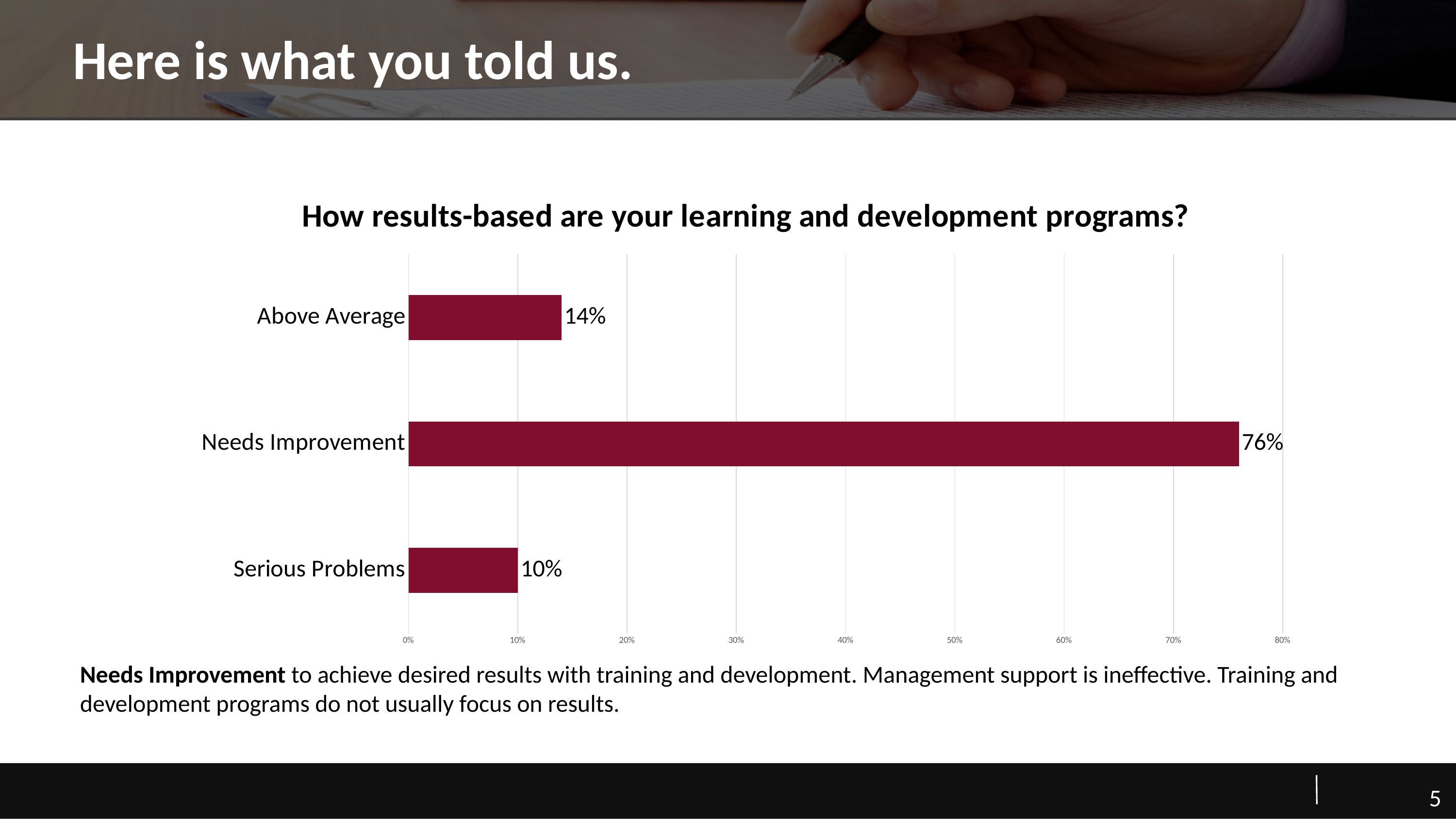

# Here is what you told us.

### Chart: How results-based are your learning and development programs?

| Category |  |
|---|---|
| Serious Problems | 0.1 |
| Needs Improvement | 0.76 |
| Above Average | 0.14 |
Needs Improvement to achieve desired results with training and development. Management support is ineffective. Training and development programs do not usually focus on results.